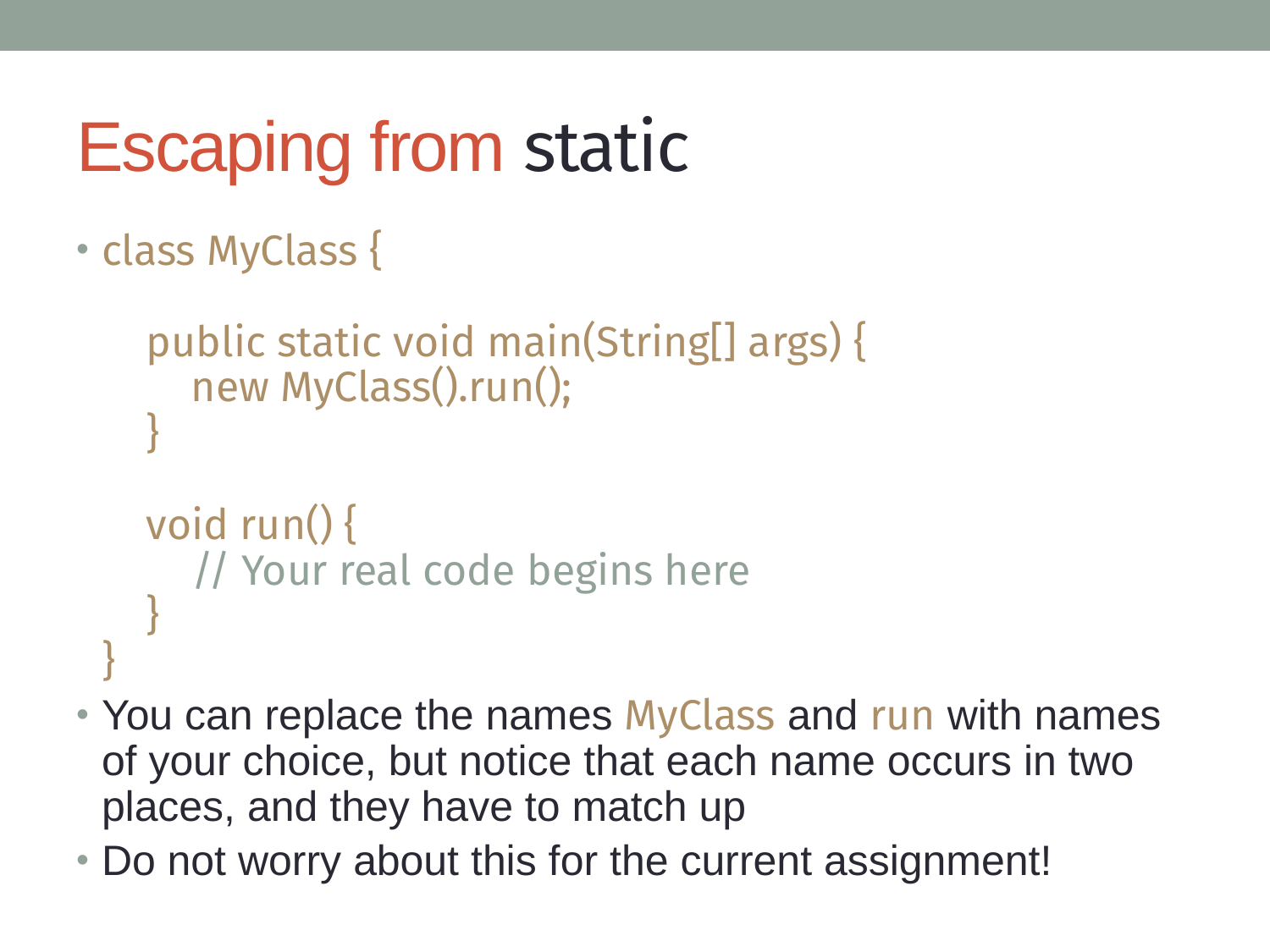

# Escaping from static
class MyClass {
    public static void main(String[] args) {
        new MyClass().run();
    }
    void run() {
        // Your real code begins here
    }
}
You can replace the names MyClass and run with names of your choice, but notice that each name occurs in two places, and they have to match up
Do not worry about this for the current assignment!